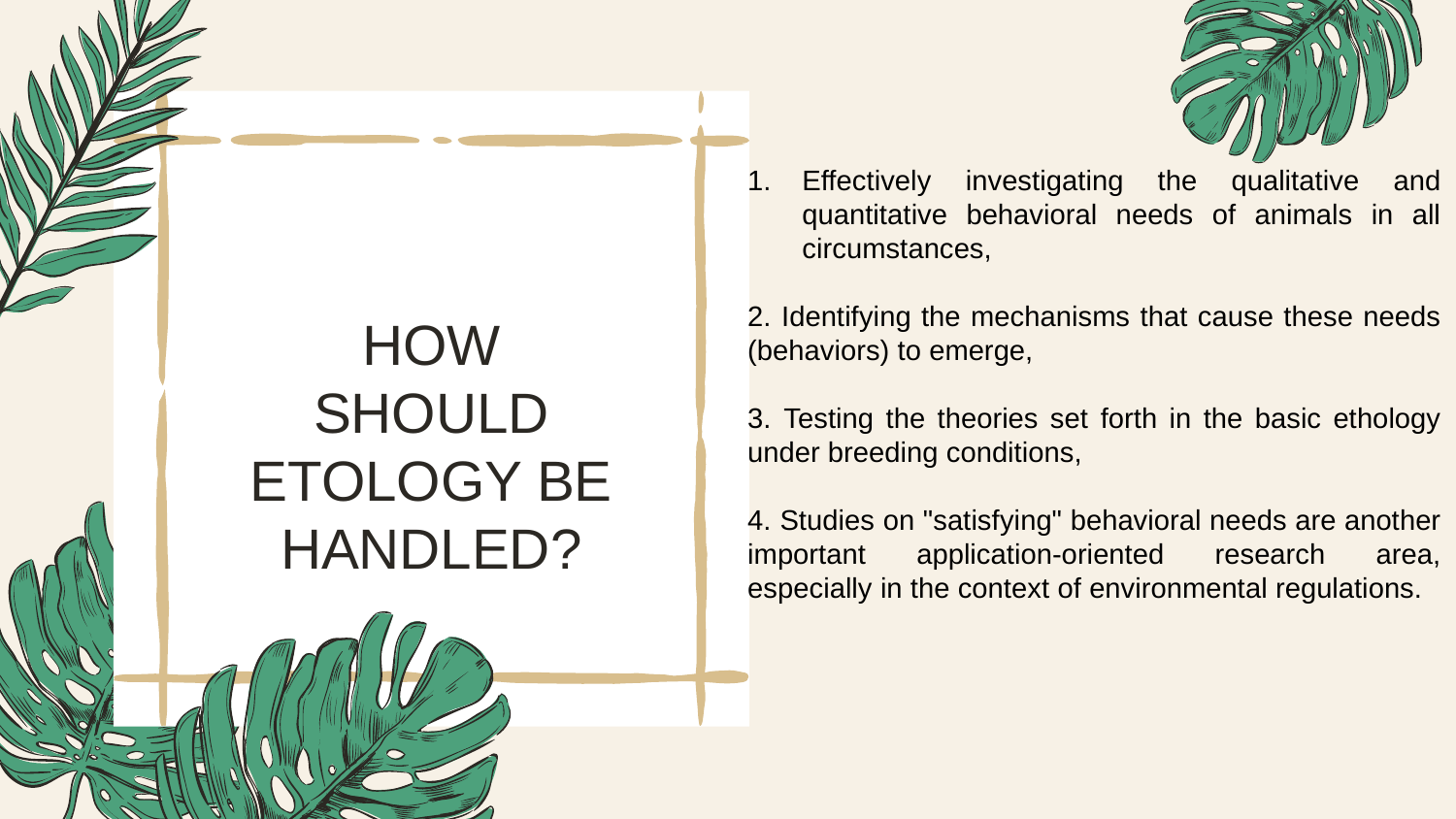

Effectively investigating the qualitative and quantitative behavioral needs of animals in all circumstances,

2. Identifying the mechanisms that cause these needs (behaviors) to emerge,

3. Testing the theories set forth in the basic ethology under breeding conditions,

4. Studies on "satisfying" behavioral needs are another important application-oriented research area, especially in the context of environmental regulations.
# HOW SHOULD ETOLOGY BE HANDLED?